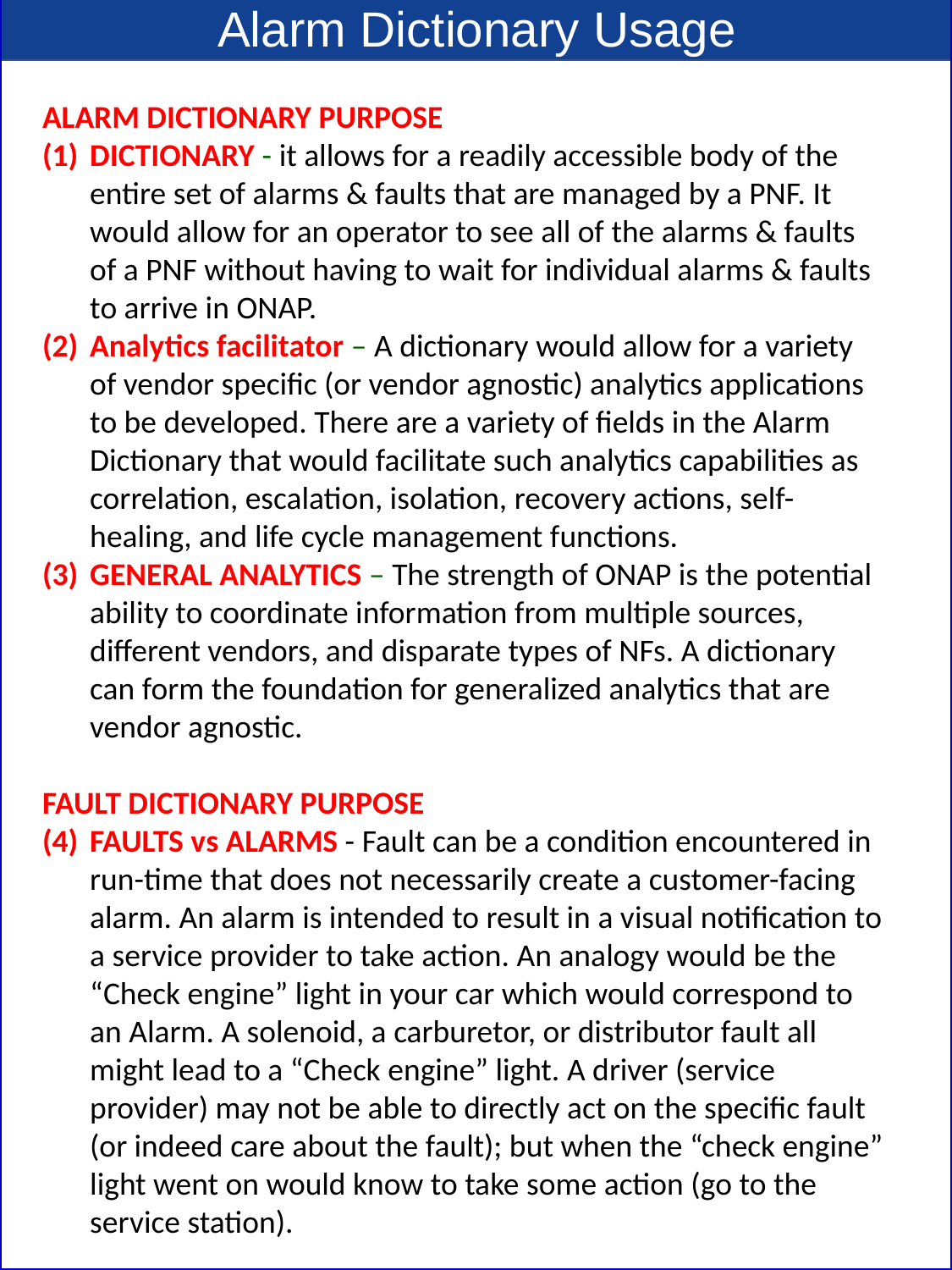

Alarm Dictionary Usage
ALARM DICTIONARY PURPOSE
DICTIONARY - it allows for a readily accessible body of the entire set of alarms & faults that are managed by a PNF. It would allow for an operator to see all of the alarms & faults of a PNF without having to wait for individual alarms & faults to arrive in ONAP.
Analytics facilitator – A dictionary would allow for a variety of vendor specific (or vendor agnostic) analytics applications to be developed. There are a variety of fields in the Alarm Dictionary that would facilitate such analytics capabilities as correlation, escalation, isolation, recovery actions, self-healing, and life cycle management functions.
GENERAL ANALYTICS – The strength of ONAP is the potential ability to coordinate information from multiple sources, different vendors, and disparate types of NFs. A dictionary can form the foundation for generalized analytics that are vendor agnostic.

FAULT DICTIONARY PURPOSE
FAULTS vs ALARMS - Fault can be a condition encountered in run-time that does not necessarily create a customer-facing alarm. An alarm is intended to result in a visual notification to a service provider to take action. An analogy would be the “Check engine” light in your car which would correspond to an Alarm. A solenoid, a carburetor, or distributor fault all might lead to a “Check engine” light. A driver (service provider) may not be able to directly act on the specific fault (or indeed care about the fault); but when the “check engine” light went on would know to take some action (go to the service station).